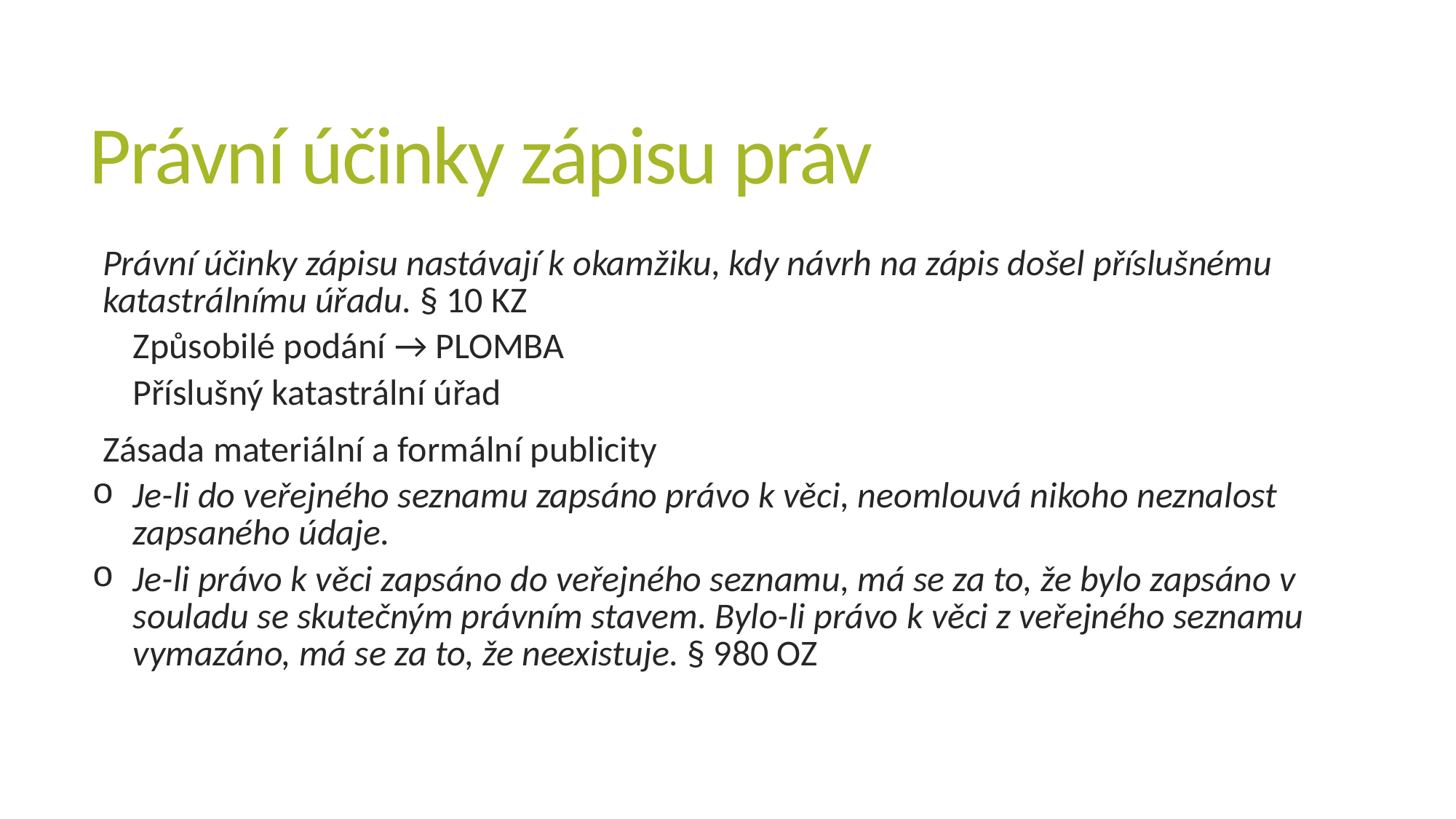

# Právní účinky zápisu práv
Právní účinky zápisu nastávají k okamžiku, kdy návrh na zápis došel příslušnému katastrálnímu úřadu. § 10 KZ
Způsobilé podání → PLOMBA
Příslušný katastrální úřad
Zásada materiální a formální publicity
Je-li do veřejného seznamu zapsáno právo k věci, neomlouvá nikoho neznalost zapsaného údaje.
Je-li právo k věci zapsáno do veřejného seznamu, má se za to, že bylo zapsáno v souladu se skutečným právním stavem. Bylo-li právo k věci z veřejného seznamu vymazáno, má se za to, že neexistuje. § 980 OZ